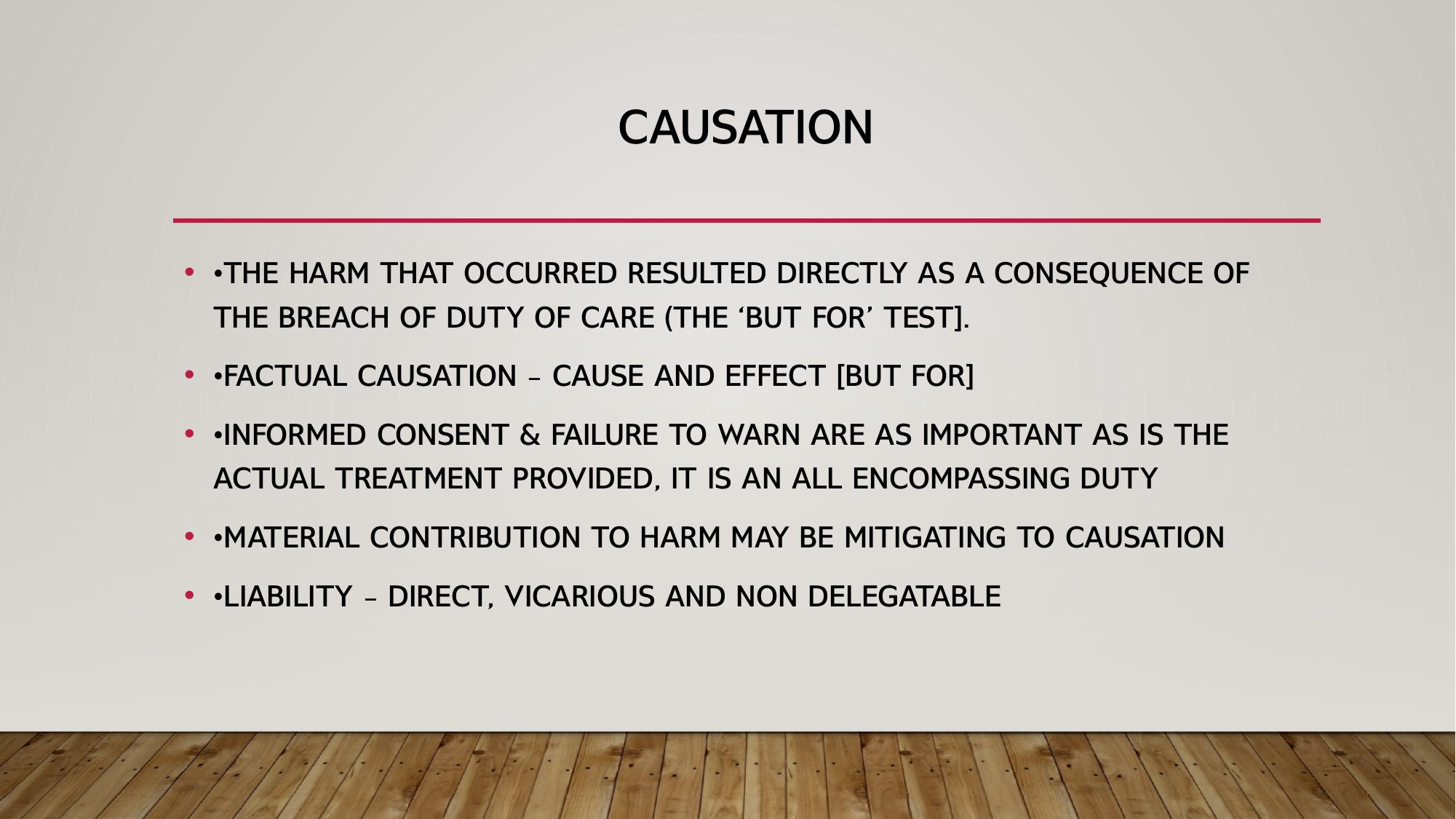

# CAUSATION
•THE HARM THAT OCCURRED RESULTED DIRECTLY AS A CONSEQUENCE OF THE BREACH OF DUTY OF CARE (THE ‘BUT FOR’ TEST].
•FACTUAL CAUSATION – CAUSE AND EFFECT [BUT FOR]
•INFORMED CONSENT & FAILURE TO WARN ARE AS IMPORTANT AS IS THE ACTUAL TREATMENT PROVIDED, IT IS AN ALL ENCOMPASSING DUTY
•MATERIAL CONTRIBUTION TO HARM MAY BE MITIGATING TO CAUSATION
•LIABILITY – DIRECT, VICARIOUS AND NON DELEGATABLE